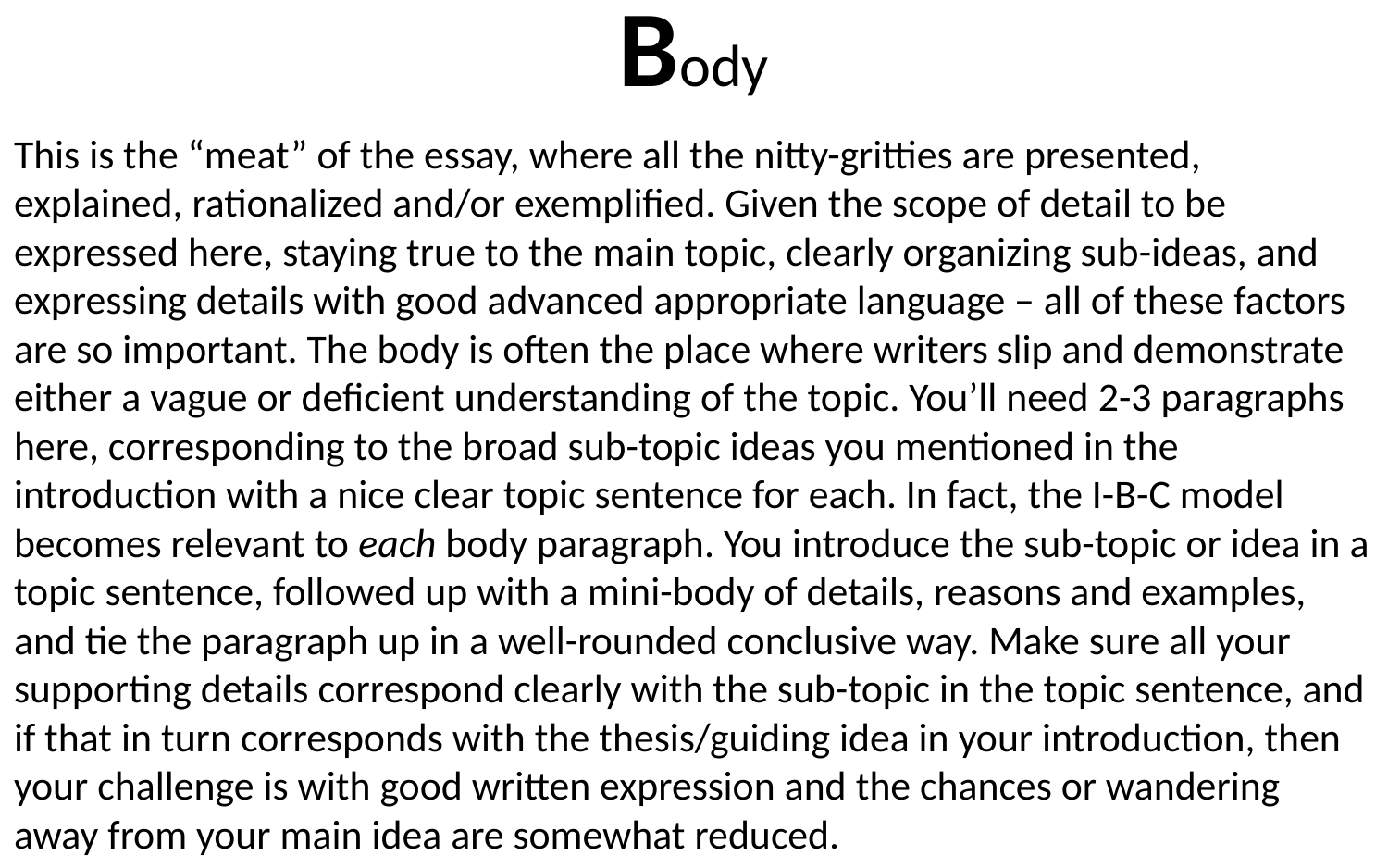

# Body
This is the “meat” of the essay, where all the nitty-gritties are presented, explained, rationalized and/or exemplified. Given the scope of detail to be expressed here, staying true to the main topic, clearly organizing sub-ideas, and expressing details with good advanced appropriate language – all of these factors are so important. The body is often the place where writers slip and demonstrate either a vague or deficient understanding of the topic. You’ll need 2-3 paragraphs here, corresponding to the broad sub-topic ideas you mentioned in the introduction with a nice clear topic sentence for each. In fact, the I-B-C model becomes relevant to each body paragraph. You introduce the sub-topic or idea in a topic sentence, followed up with a mini-body of details, reasons and examples, and tie the paragraph up in a well-rounded conclusive way. Make sure all your supporting details correspond clearly with the sub-topic in the topic sentence, and if that in turn corresponds with the thesis/guiding idea in your introduction, then your challenge is with good written expression and the chances or wandering away from your main idea are somewhat reduced.